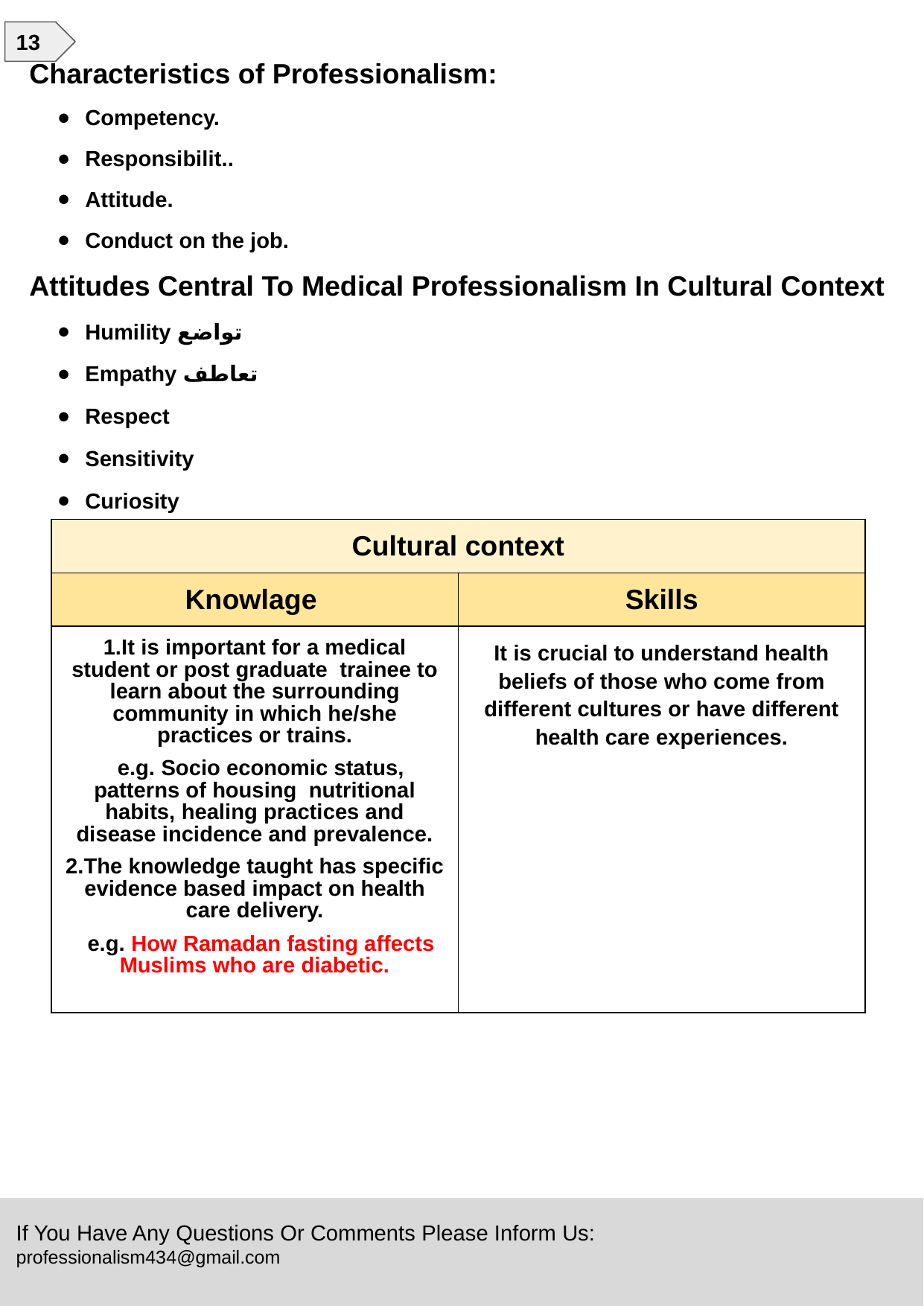

13
Characteristics of Professionalism:
Competency.
Responsibilit..
Attitude.
Conduct on the job.
Attitudes Central To Medical Professionalism In Cultural Context
Humility تواضع
Empathy تعاطف
Respect
Sensitivity
Curiosity
Awareness of all outside influences including cultural  on patients health

| Cultural context |  |
| --- | --- |
| Knowlage | Skills |
| 1.It is important for a medical student or post graduate trainee to learn about the surrounding community in which he/she practices or trains. e.g. Socio economic status, patterns of housing nutritional habits, healing practices and disease incidence and prevalence. 2.The knowledge taught has specific evidence based impact on health care delivery. e.g. How Ramadan fasting affects Muslims who are diabetic. | It is crucial to understand health beliefs of those who come from different cultures or have different health care experiences. |

If You Have Any Questions Or Comments Please Inform Us:
professionalism434@gmail.com